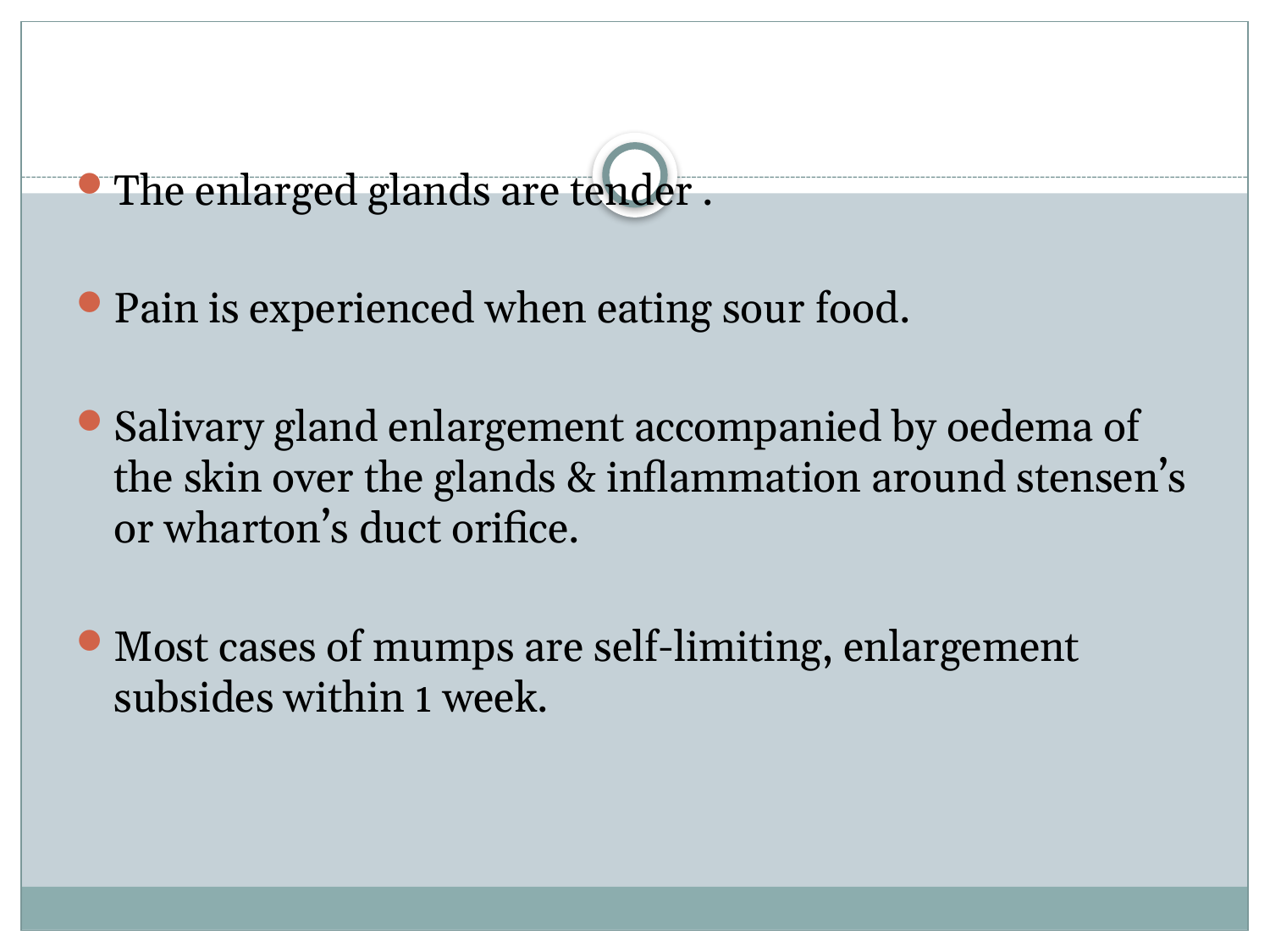

The enlarged glands are tender .

Pain is experienced when eating sour food.

Salivary gland enlargement accompanied by oedema of the skin over the glands & inflammation around stensen’s or wharton’s duct orifice.

Most cases of mumps are self-limiting, enlargement subsides within 1 week.